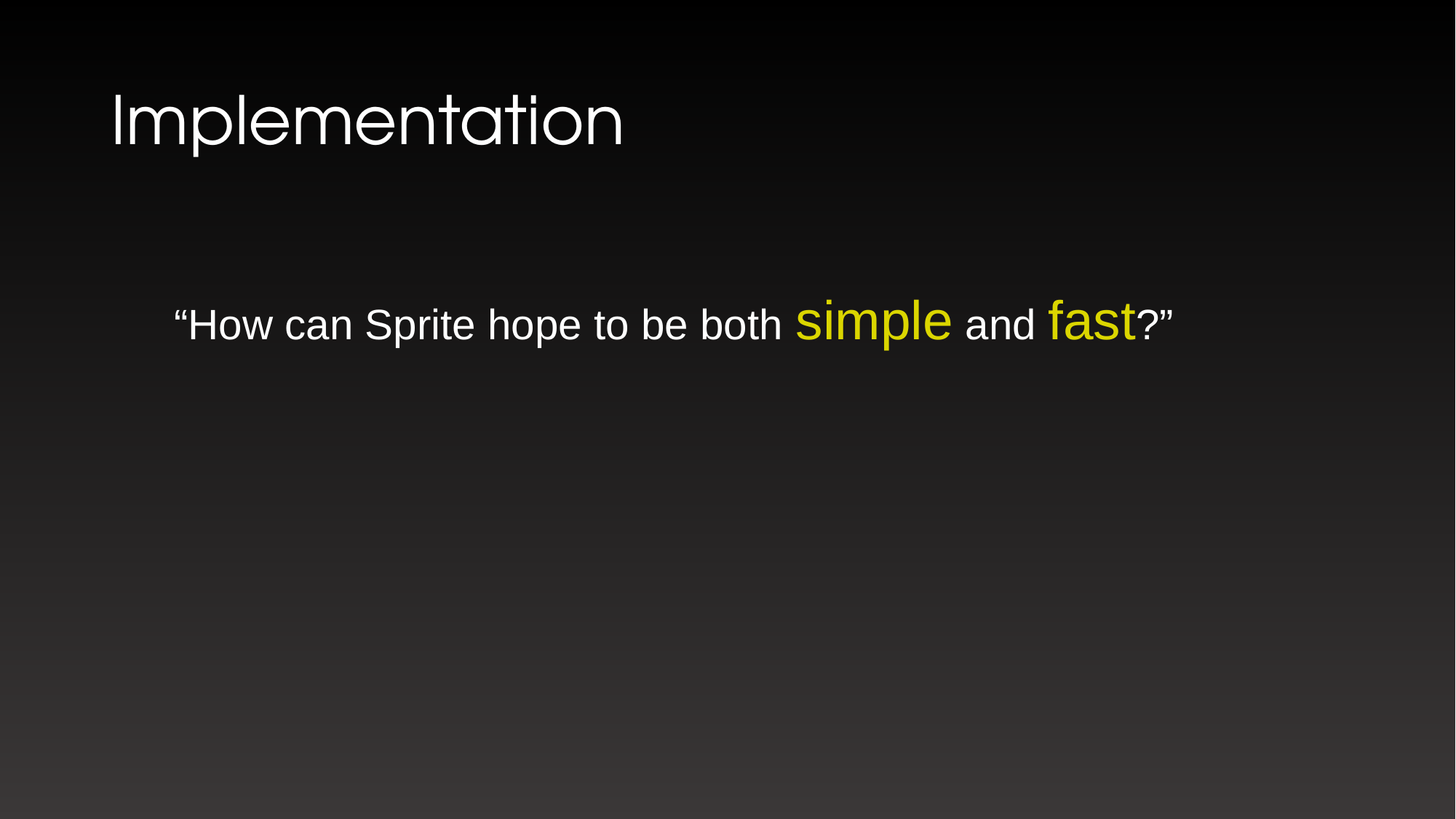

# Implementation
“How can Sprite hope to be both simple and fast?”